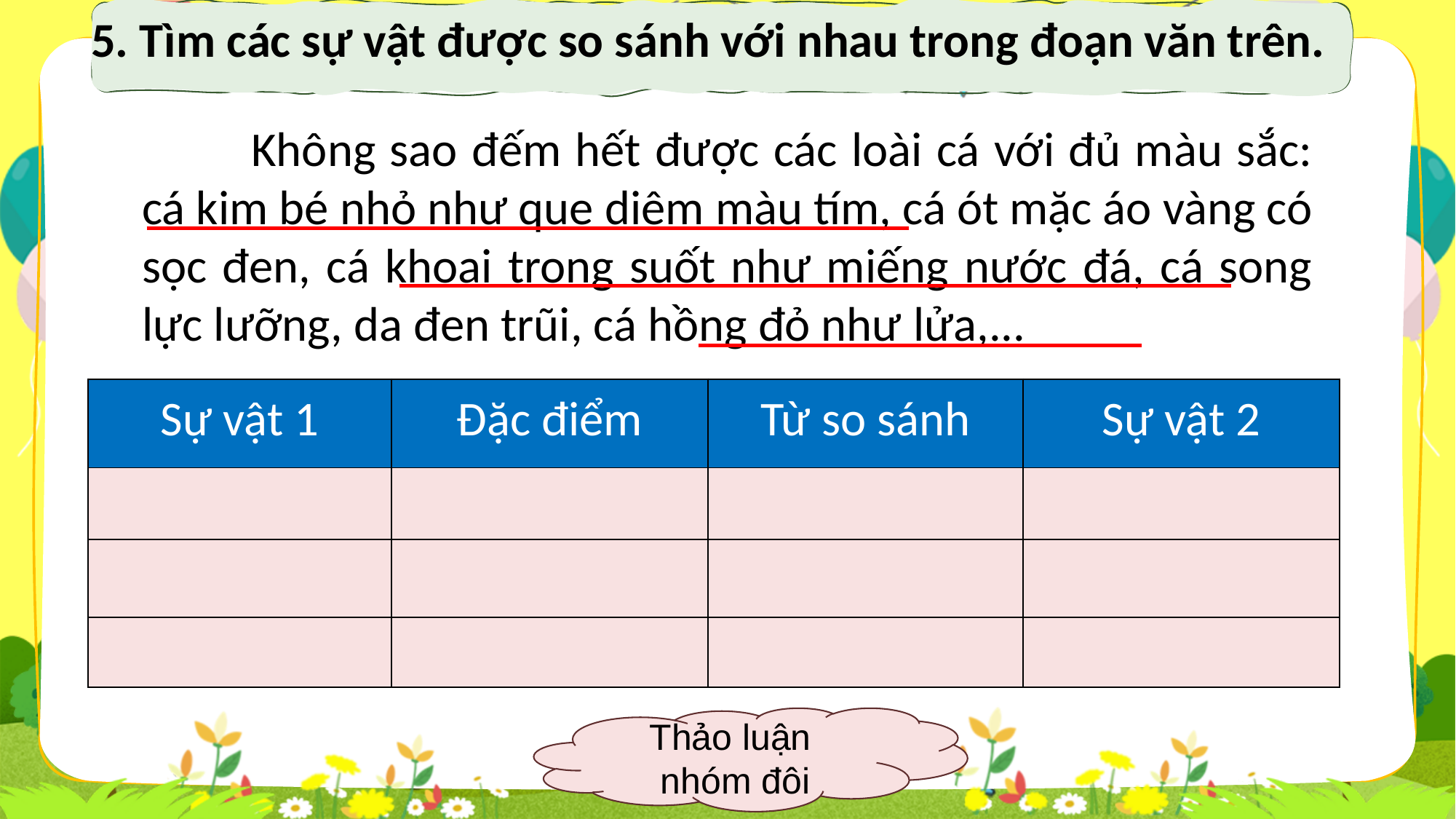

5. Tìm các sự vật được so sánh với nhau trong đoạn văn trên.
	Không sao đếm hết được các loài cá với đủ màu sắc: cá kim bé nhỏ như que diêm màu tím, cá ót mặc áo vàng có sọc đen, cá khoai trong suốt như miếng nước đá, cá song lực lưỡng, da đen trũi, cá hồng đỏ như lửa,...
| Sự vật 1 | Đặc điểm | Từ so sánh | Sự vật 2 |
| --- | --- | --- | --- |
| cá kim | bé nhỏ | như | que diêm |
| cá khoai | trong suốt | như | miếng nước đá |
| cá hồng | đỏ | như | lửa |

Thảo luận
nhóm đôi